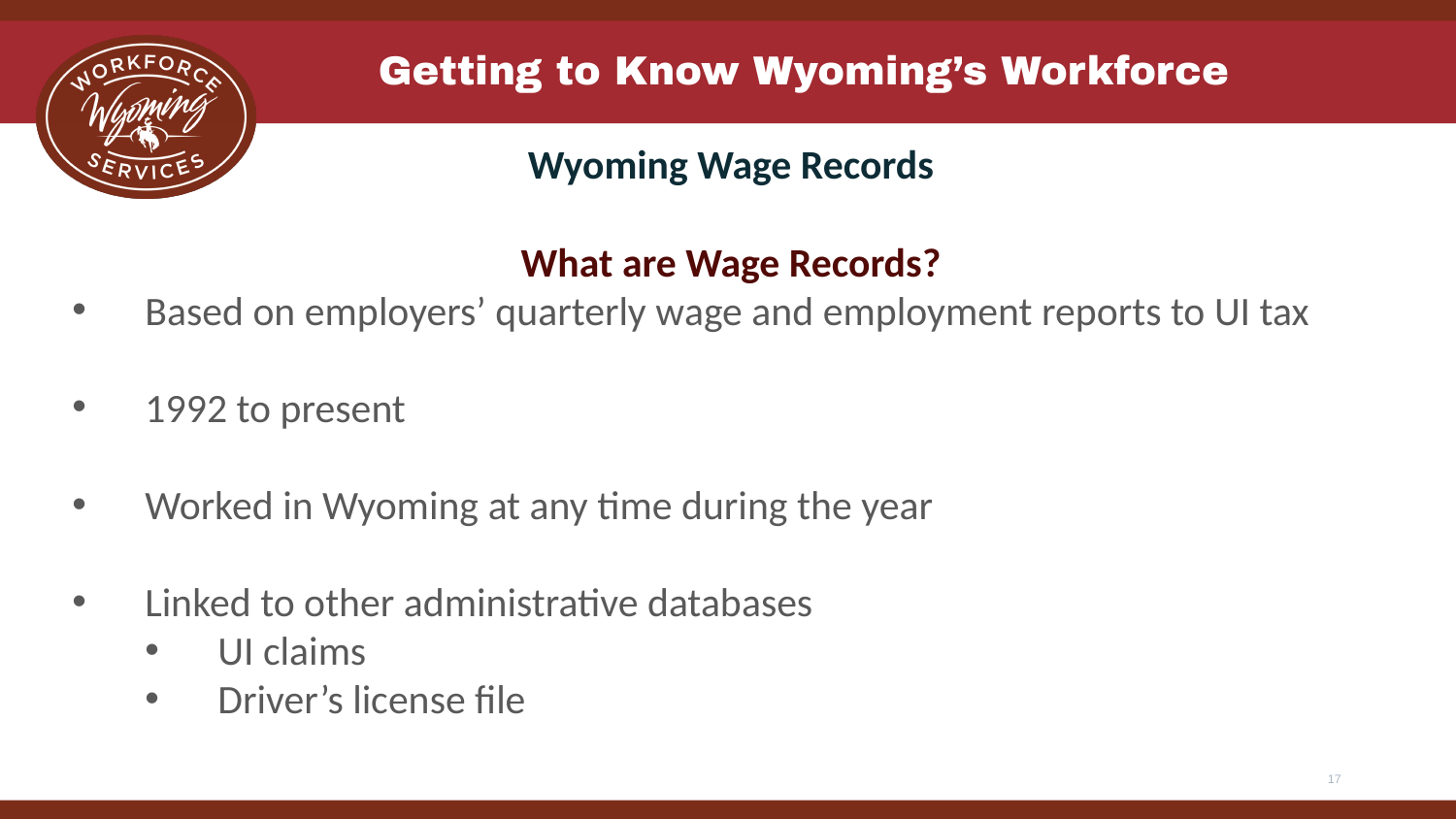

Getting to Know Wyoming’s Workforce
Wyoming Wage Records

What are Wage Records?
Based on employers’ quarterly wage and employment reports to UI tax

1992 to present

Worked in Wyoming at any time during the year

Linked to other administrative databases
UI claims
Driver’s license file

17